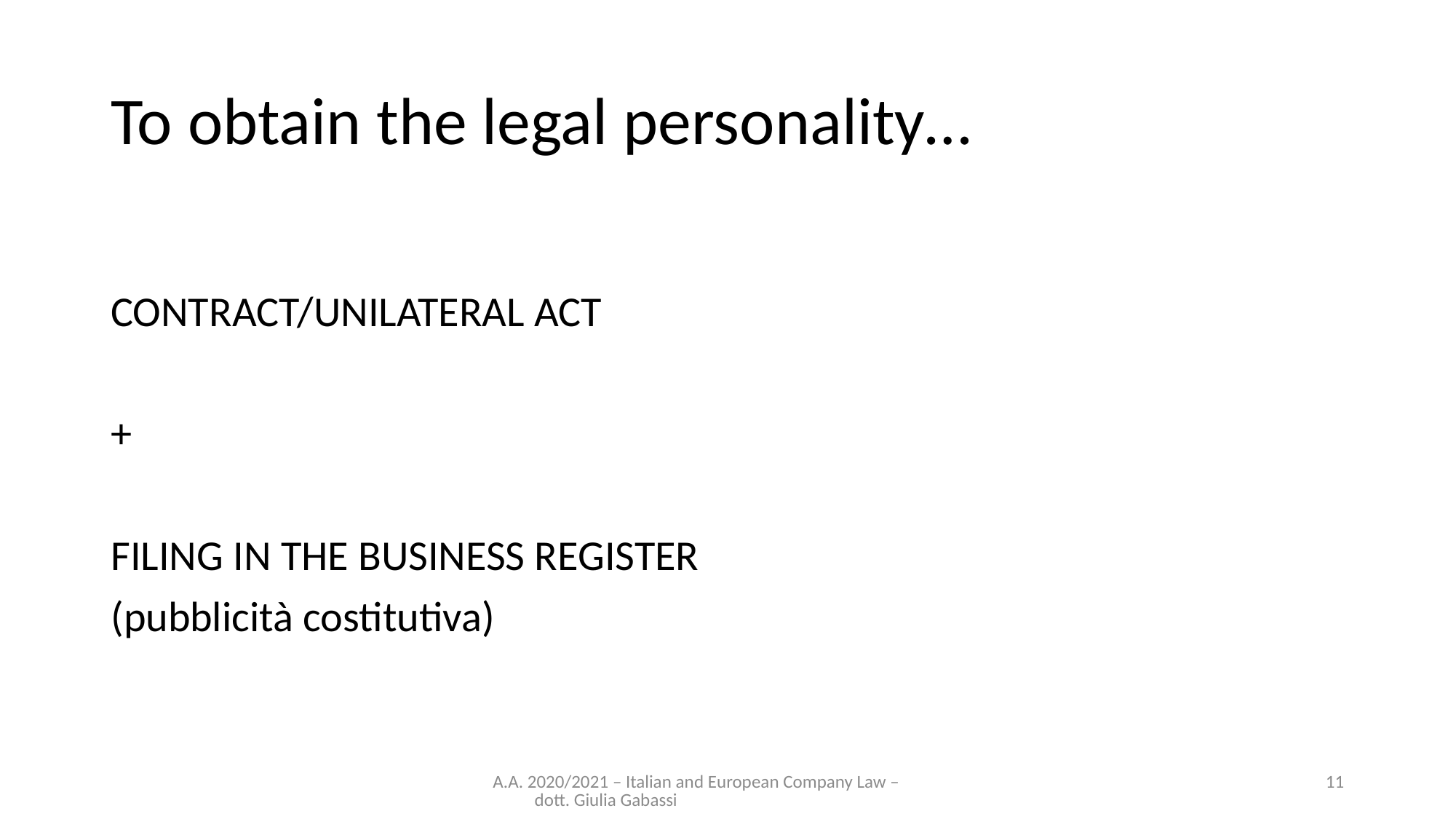

# To obtain the legal personality…

CONTRACT/UNILATERAL ACT

+

FILING IN THE BUSINESS REGISTER
(pubblicità costitutiva)
A.A. 2020/2021 – Italian and European Company Law –                        dott. Giulia Gabassi
11